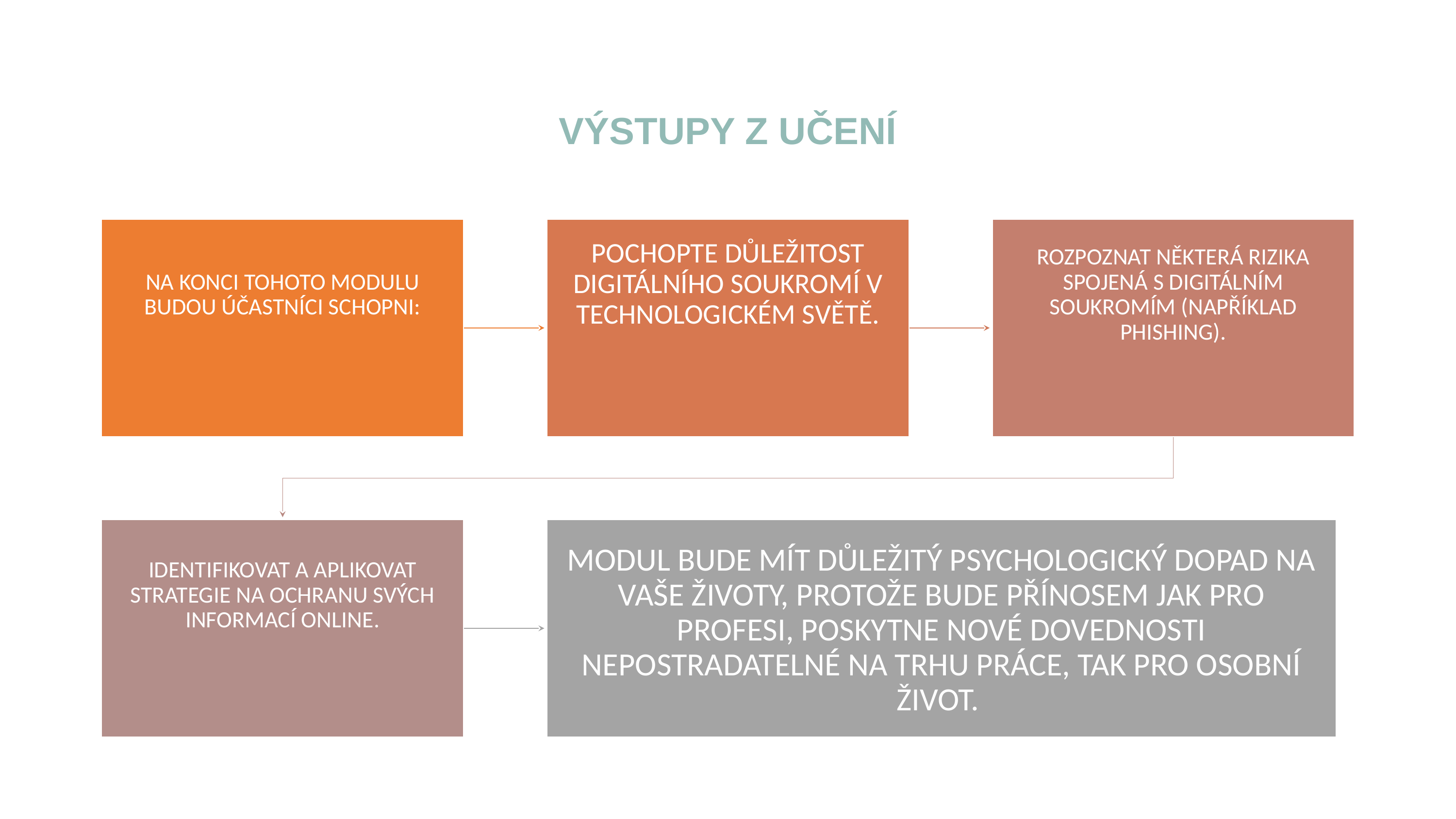

# VÝSTUPY Z UČENÍ

NA KONCI TOHOTO MODULU BUDOU ÚČASTNÍCI SCHOPNI:

POCHOPTE DŮLEŽITOST DIGITÁLNÍHO SOUKROMÍ V TECHNOLOGICKÉM SVĚTĚ.

ROZPOZNAT NĚKTERÁ RIZIKA SPOJENÁ S DIGITÁLNÍM SOUKROMÍM (NAPŘÍKLAD PHISHING).

IDENTIFIKOVAT A APLIKOVAT STRATEGIE NA OCHRANU SVÝCH INFORMACÍ ONLINE.

MODUL BUDE MÍT DŮLEŽITÝ PSYCHOLOGICKÝ DOPAD NA VAŠE ŽIVOTY, PROTOŽE BUDE PŘÍNOSEM JAK PRO PROFESI, POSKYTNE NOVÉ DOVEDNOSTI NEPOSTRADATELNÉ NA TRHU PRÁCE, TAK PRO OSOBNÍ ŽIVOT.

.